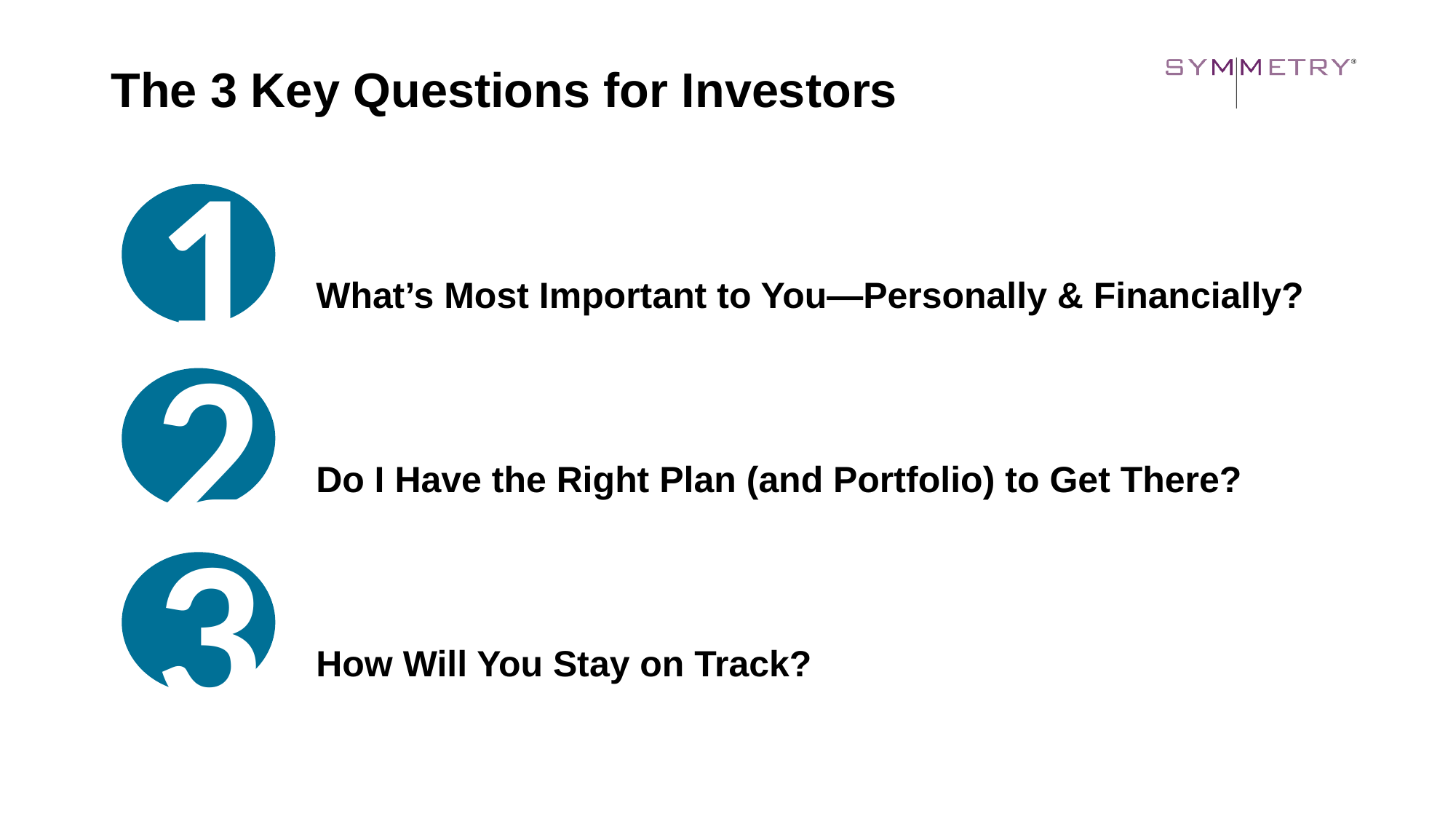

# The 3 Key Questions for Investors
1
What’s Most Important to You—Personally & Financially?
2
Do I Have the Right Plan (and Portfolio) to Get There?
3
How Will You Stay on Track?